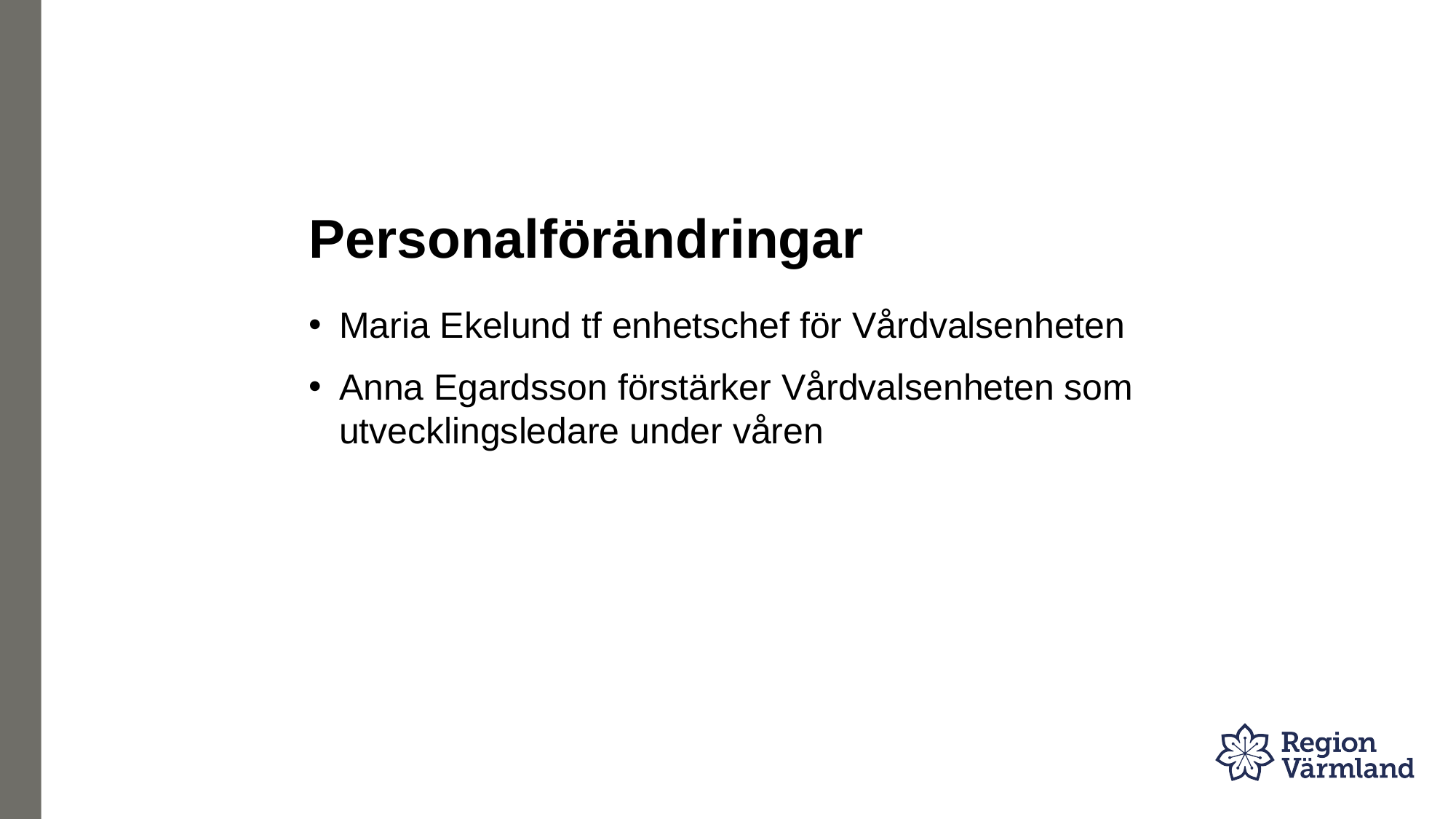

# Personalförändringar
Maria Ekelund tf enhetschef för Vårdvalsenheten
Anna Egardsson förstärker Vårdvalsenheten som utvecklingsledare under våren